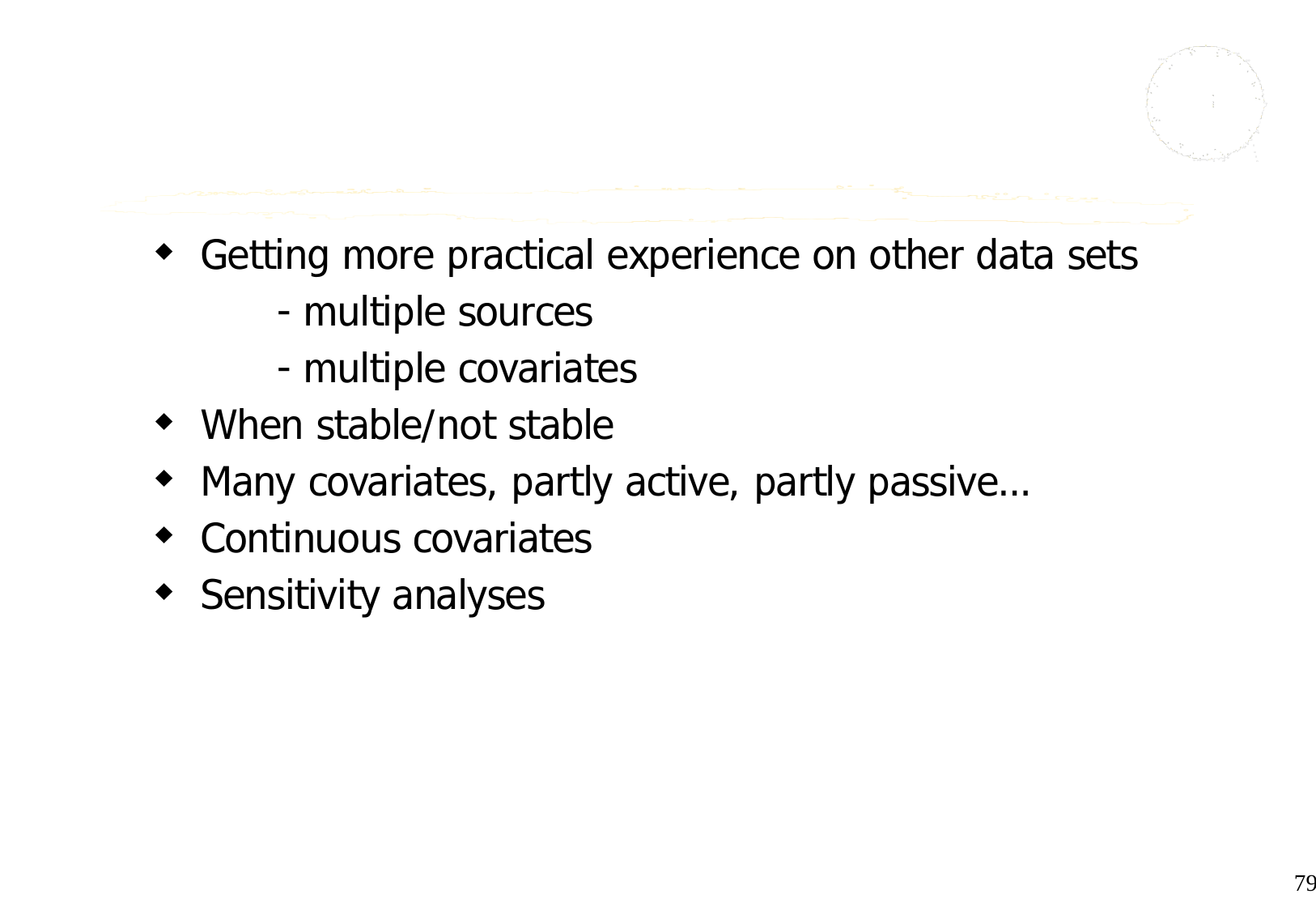

#
Getting more practical experience on other data sets
	- multiple sources
	- multiple covariates
When stable/not stable
Many covariates, partly active, partly passive…
Continuous covariates
Sensitivity analyses